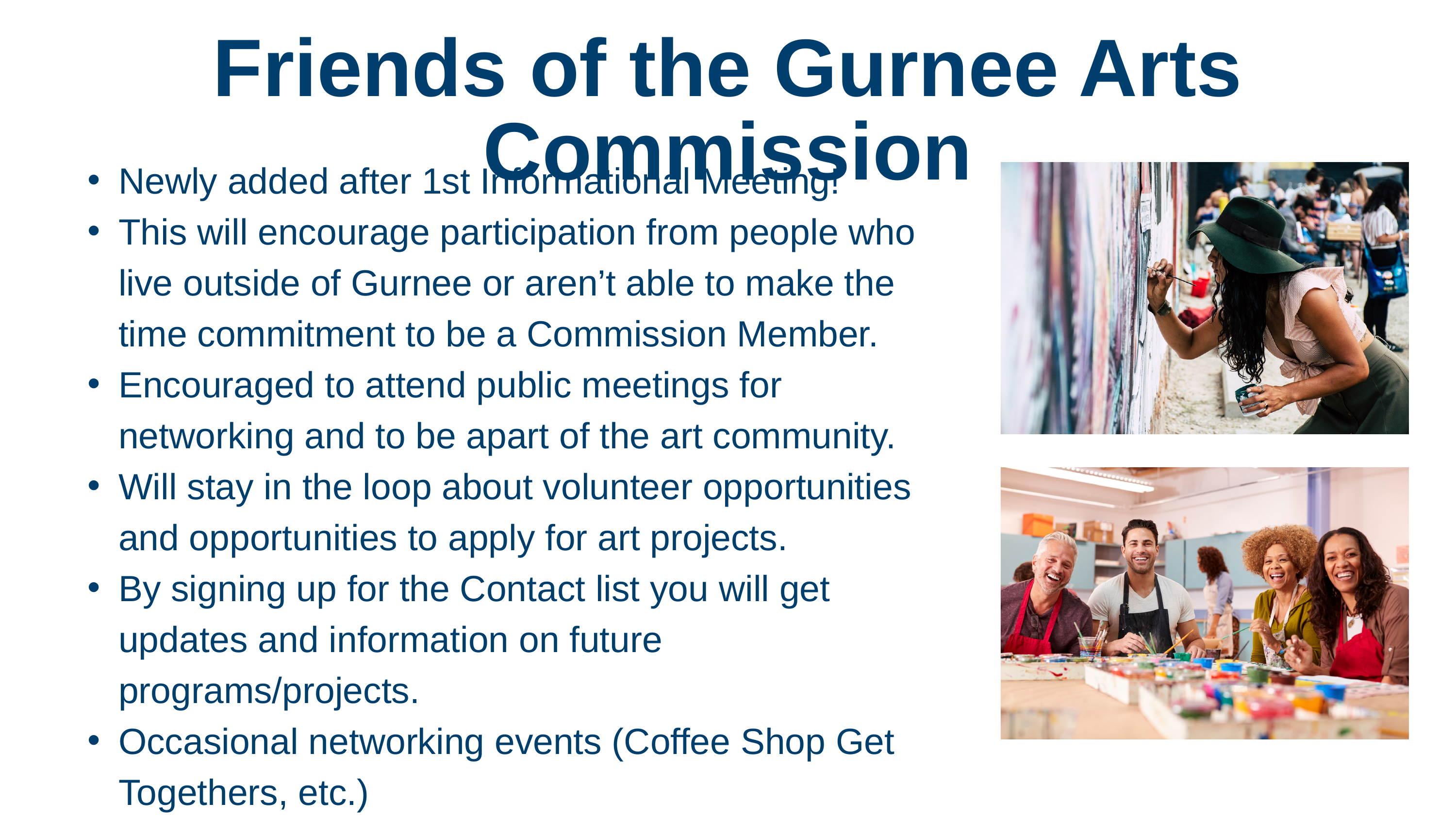

Friends of the Gurnee Arts Commission
Newly added after 1st Informational Meeting!
This will encourage participation from people who live outside of Gurnee or aren’t able to make the time commitment to be a Commission Member.
Encouraged to attend public meetings for networking and to be apart of the art community.
Will stay in the loop about volunteer opportunities and opportunities to apply for art projects.
By signing up for the Contact list you will get updates and information on future programs/projects.
Occasional networking events (Coffee Shop Get Togethers, etc.)